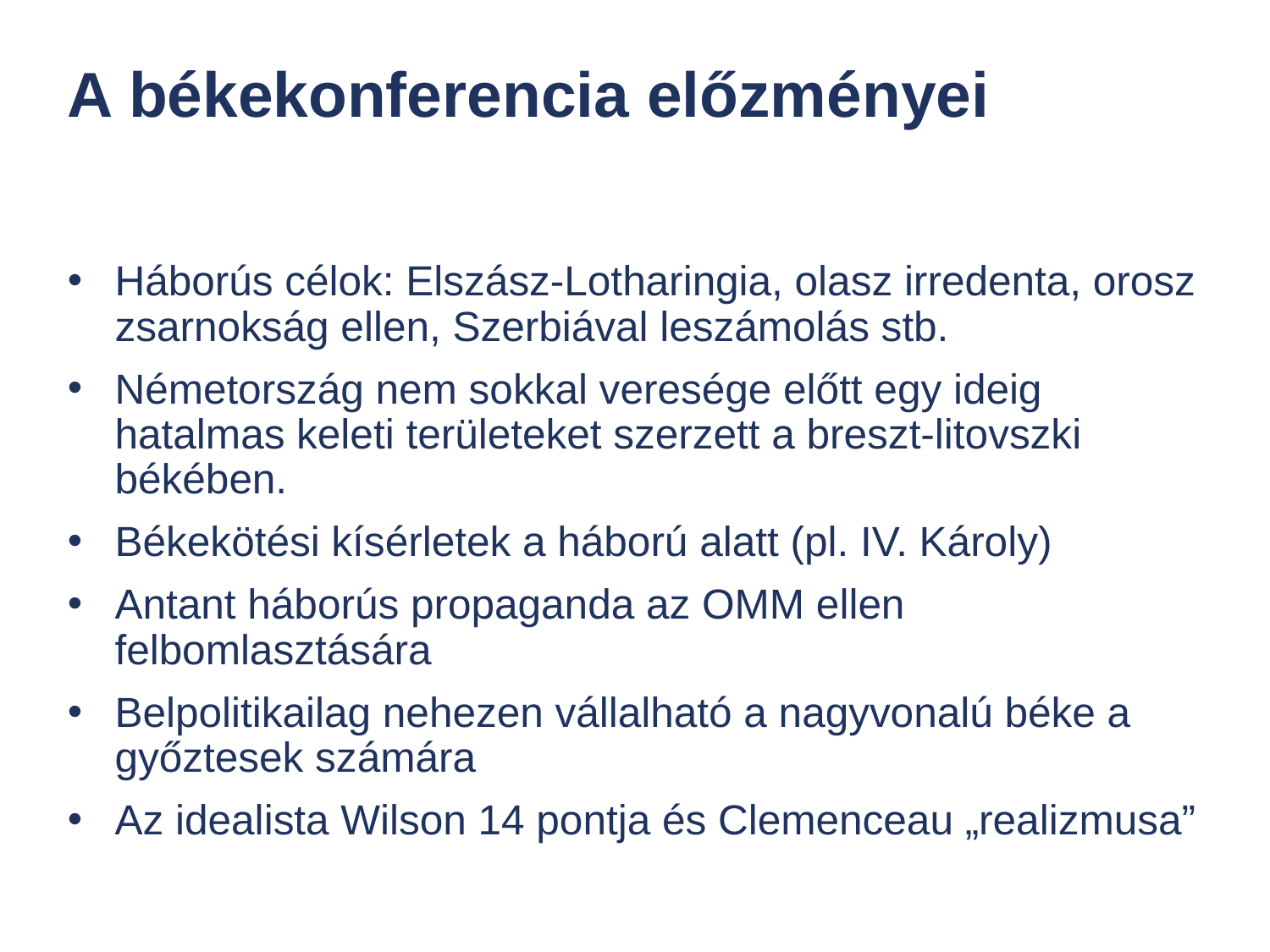

# A békekonferencia előzményei
Háborús célok: Elszász-Lotharingia, olasz irredenta, orosz zsarnokság ellen, Szerbiával leszámolás stb.
Németország nem sokkal veresége előtt egy ideig hatalmas keleti területeket szerzett a breszt-litovszki békében.
Békekötési kísérletek a háború alatt (pl. IV. Károly)
Antant háborús propaganda az OMM ellen felbomlasztására
Belpolitikailag nehezen vállalható a nagyvonalú béke a győztesek számára
Az idealista Wilson 14 pontja és Clemenceau „realizmusa”